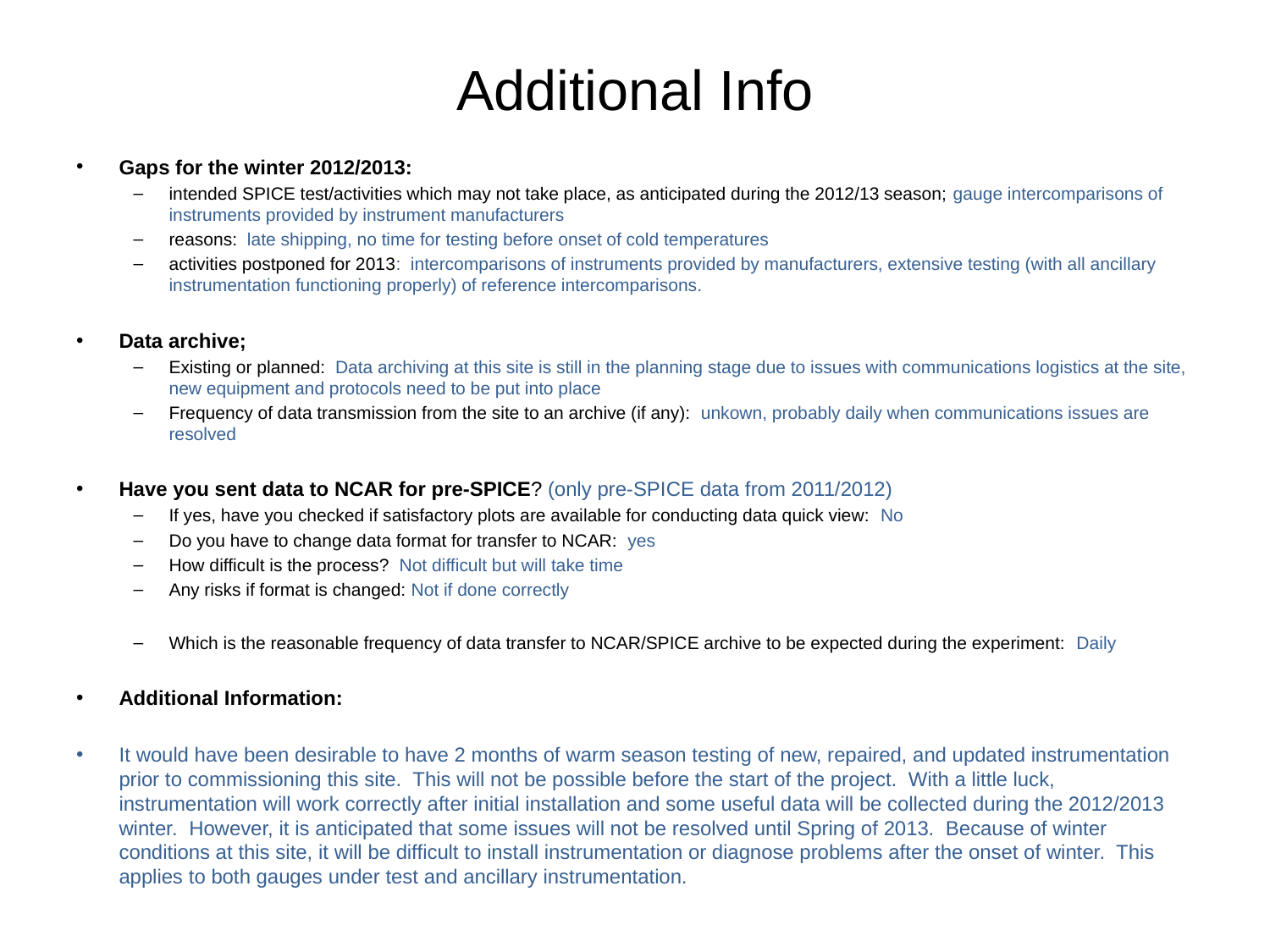

# Additional Info
Gaps for the winter 2012/2013:
intended SPICE test/activities which may not take place, as anticipated during the 2012/13 season; gauge intercomparisons of instruments provided by instrument manufacturers
reasons:  late shipping, no time for testing before onset of cold temperatures
activities postponed for 2013:  intercomparisons of instruments provided by manufacturers, extensive testing (with all ancillary instrumentation functioning properly) of reference intercomparisons.

Data archive;
Existing or planned:  Data archiving at this site is still in the planning stage due to issues with communications logistics at the site, new equipment and protocols need to be put into place
Frequency of data transmission from the site to an archive (if any):  unkown, probably daily when communications issues are resolved

Have you sent data to NCAR for pre-SPICE? (only pre-SPICE data from 2011/2012)
If yes, have you checked if satisfactory plots are available for conducting data quick view:  No
Do you have to change data format for transfer to NCAR:  yes
How difficult is the process?  Not difficult but will take time
Any risks if format is changed: Not if done correctly

Which is the reasonable frequency of data transfer to NCAR/SPICE archive to be expected during the experiment:  Daily

Additional Information:

It would have been desirable to have 2 months of warm season testing of new, repaired, and updated instrumentation prior to commissioning this site.  This will not be possible before the start of the project.  With a little luck, instrumentation will work correctly after initial installation and some useful data will be collected during the 2012/2013 winter.  However, it is anticipated that some issues will not be resolved until Spring of 2013.  Because of winter conditions at this site, it will be difficult to install instrumentation or diagnose problems after the onset of winter.  This applies to both gauges under test and ancillary instrumentation.